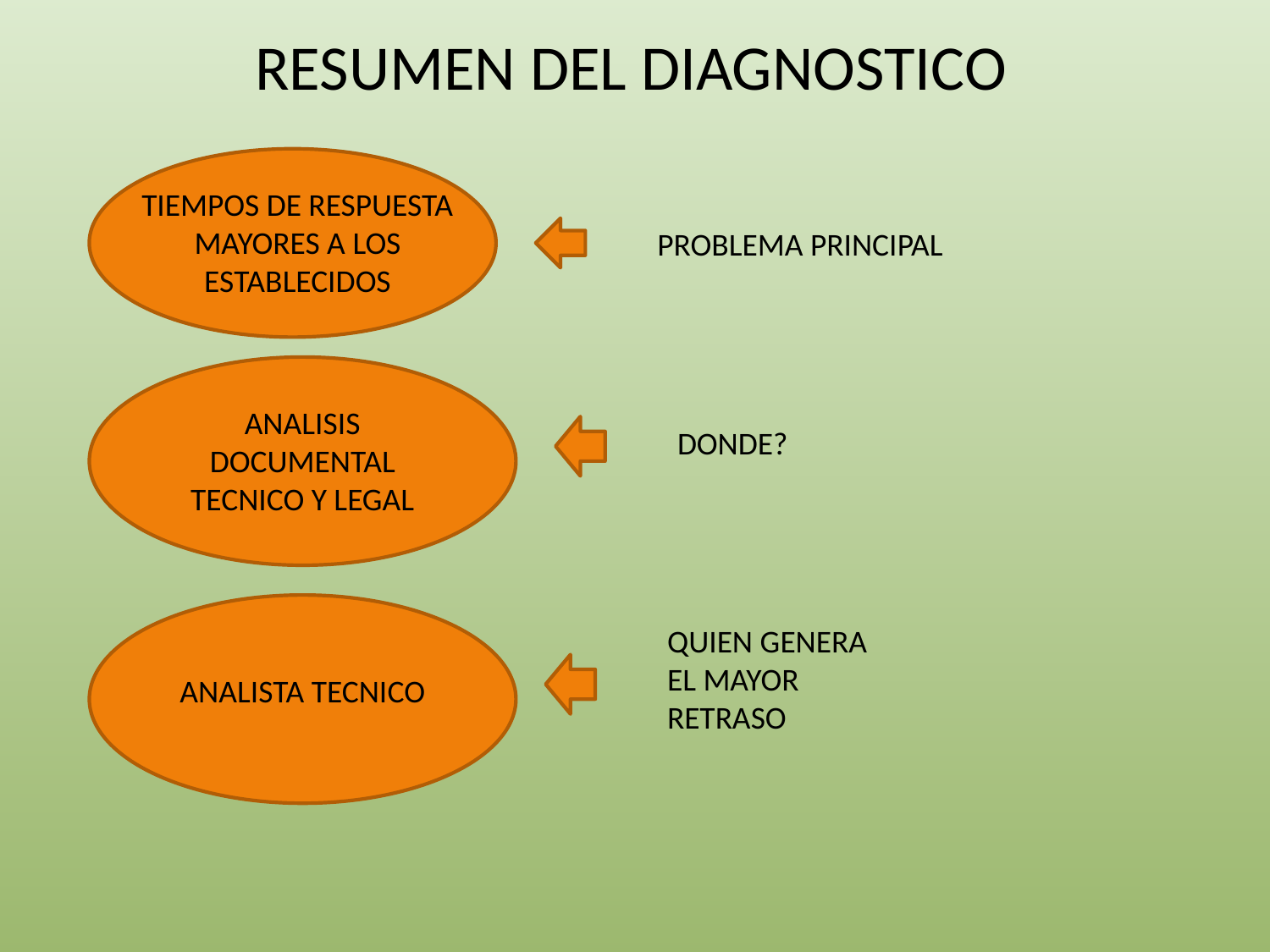

# RESUMEN DEL DIAGNOSTICO

TIEMPOS DE RESPUESTA MAYORES A LOS ESTABLECIDOS

PROBLEMA PRINCIPAL

ANALISIS DOCUMENTAL TECNICO Y LEGAL

DONDE?

QUIEN GENERA EL MAYOR RETRASO

ANALISTA TECNICO